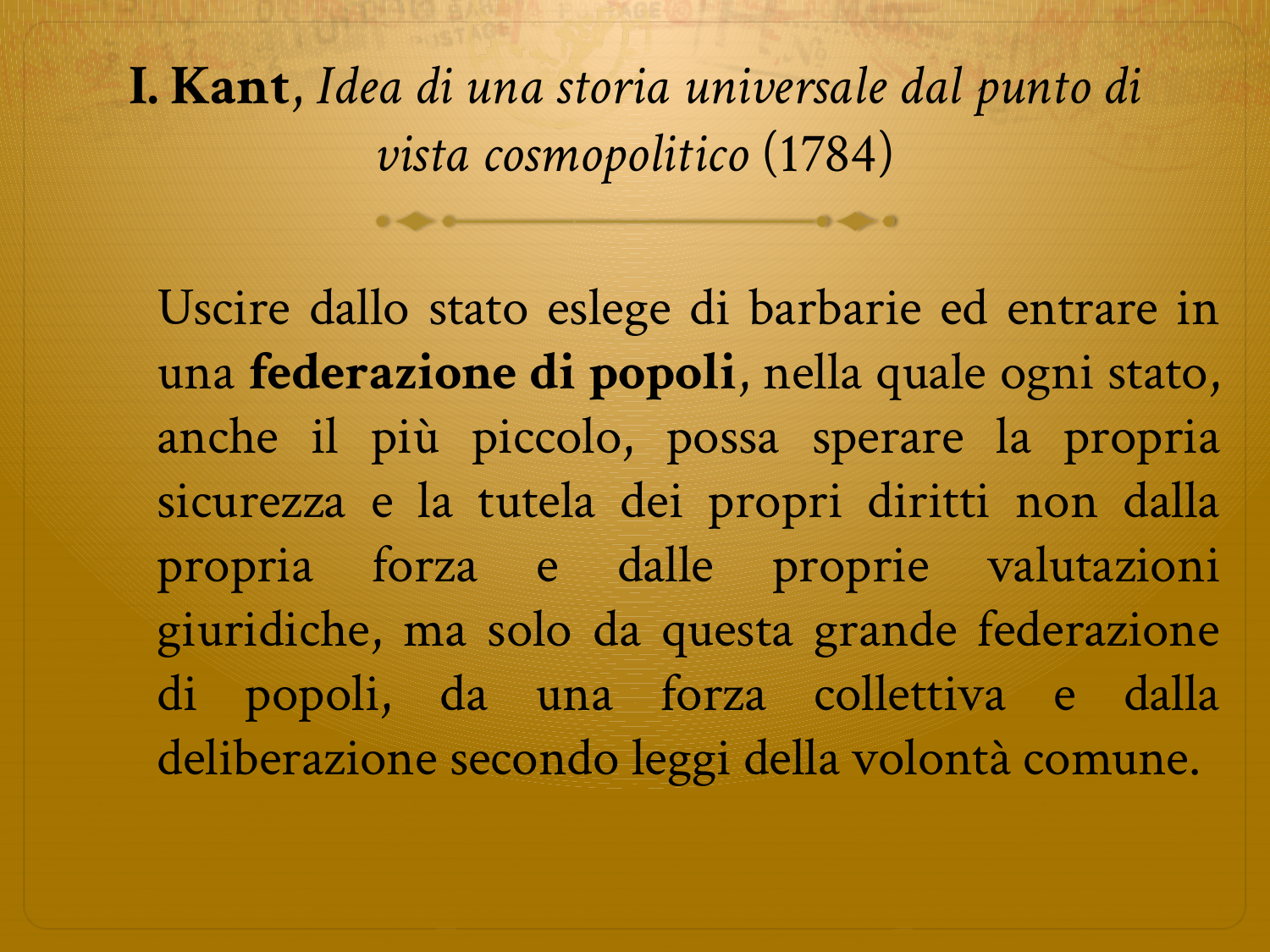

# I. Kant, Idea di una storia universale dal punto di vista cosmopolitico (1784)
	Uscire dallo stato eslege di barbarie ed entrare in una federazione di popoli, nella quale ogni stato, anche il più piccolo, possa sperare la propria sicurezza e la tutela dei propri diritti non dalla propria forza e dalle proprie valutazioni giuridiche, ma solo da questa grande federazione di popoli, da una forza collettiva e dalla deliberazione secondo leggi della volontà comune.